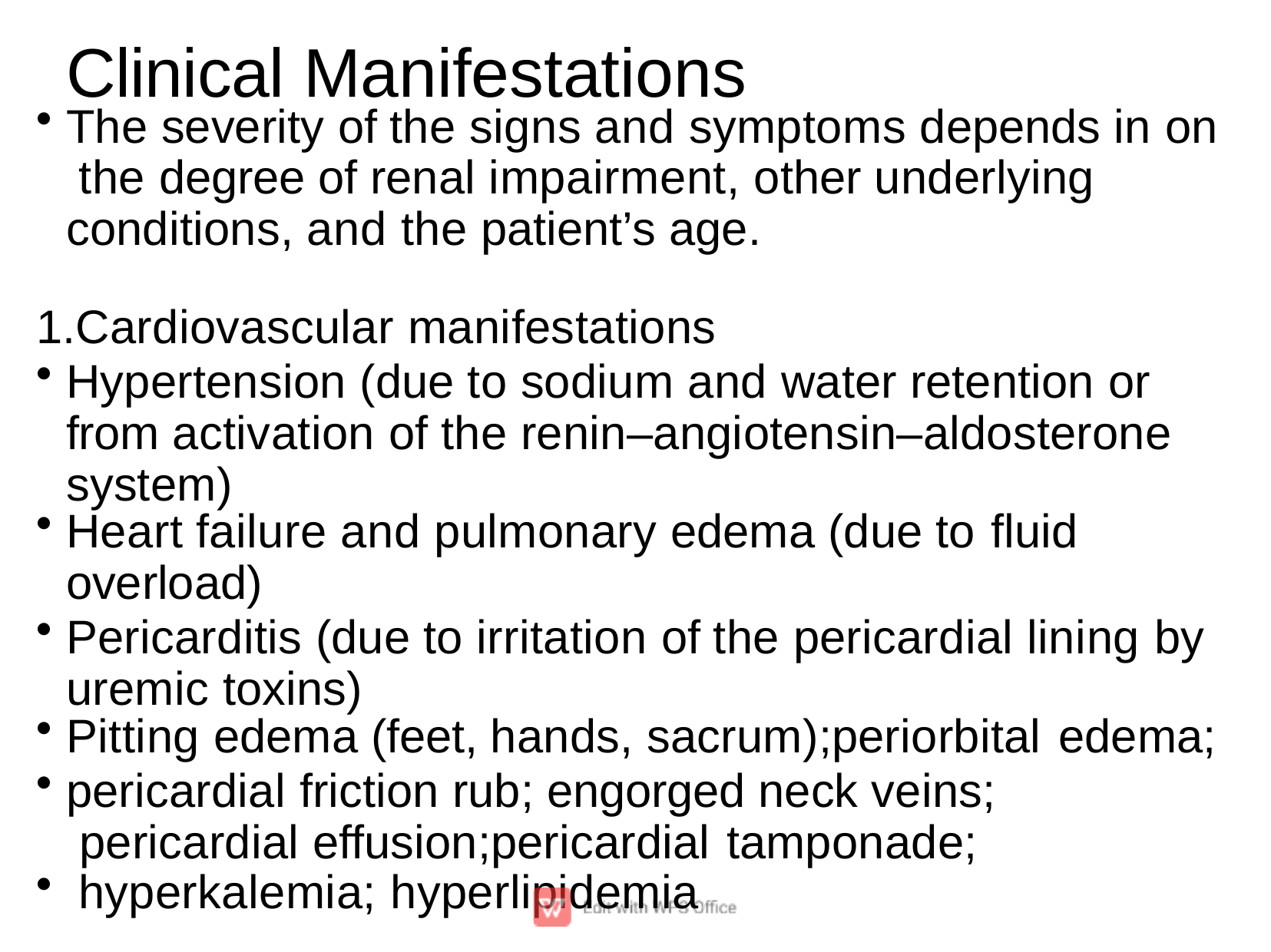

# Clinical Manifestations
The severity of the signs and symptoms depends in on  the degree of renal impairment, other underlying  conditions, and the patient’s age.
1.Cardiovascular manifestations
Hypertension (due to sodium and water retention or  from activation of the renin–angiotensin–aldosterone  system)
Heart failure and pulmonary edema (due to ﬂuid
overload)
Pericarditis (due to irritation of the pericardial lining by  uremic toxins)
Pitting edema (feet, hands, sacrum);periorbital edema;
pericardial friction rub; engorged neck veins;  pericardial effusion;pericardial tamponade;
hyperkalemia; hyperlipidemia